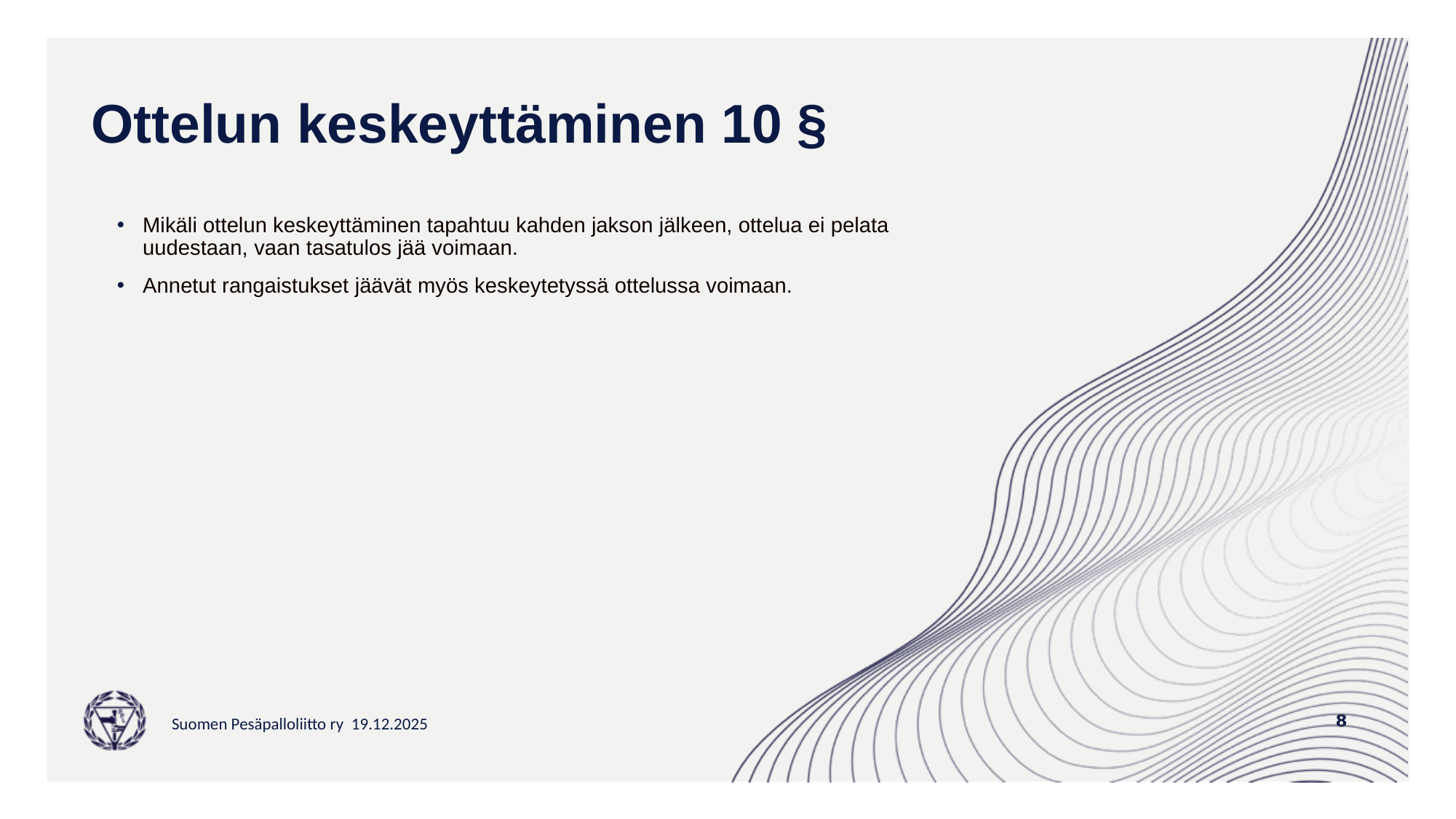

# Ottelun keskeyttäminen 10 §
Mikäli ottelun keskeyttäminen tapahtuu kahden jakson jälkeen, ottelua ei pelata uudestaan, vaan tasatulos jää voimaan.
Annetut rangaistukset jäävät myös keskeytetyssä ottelussa voimaan.
8